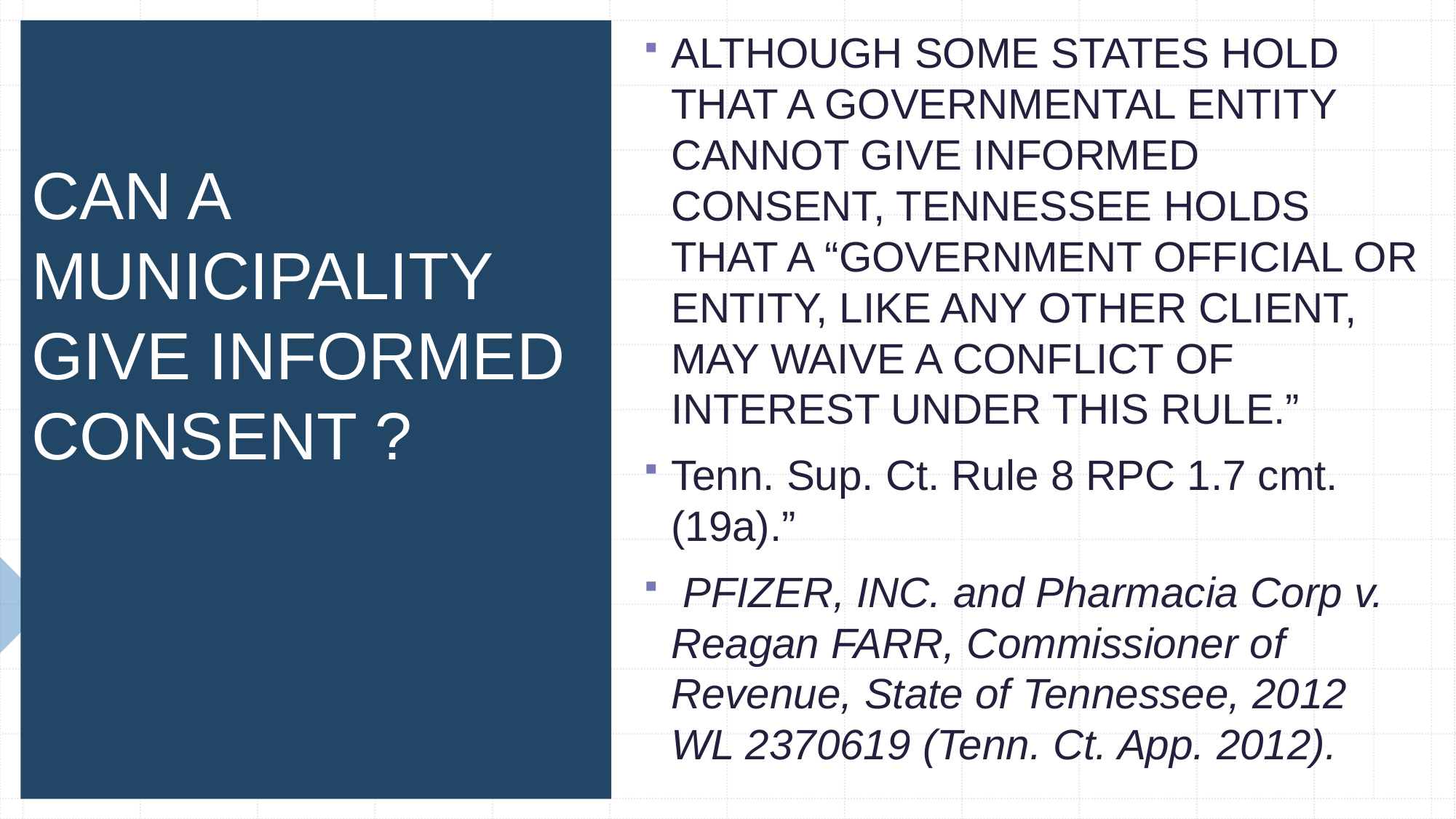

# CAN A MUNICIPALITY GIVE INFORMED CONSENT ?
ALTHOUGH SOME STATES HOLD THAT A GOVERNMENTAL ENTITY CANNOT GIVE INFORMED CONSENT, TENNESSEE HOLDS THAT A “GOVERNMENT OFFICIAL OR ENTITY, LIKE ANY OTHER CLIENT, MAY WAIVE A CONFLICT OF INTEREST UNDER THIS RULE.”
Tenn. Sup. Ct. Rule 8 RPC 1.7 cmt. (19a).”
 PFIZER, INC. and Pharmacia Corp v. Reagan FARR, Commissioner of Revenue, State of Tennessee, 2012 WL 2370619 (Tenn. Ct. App. 2012).